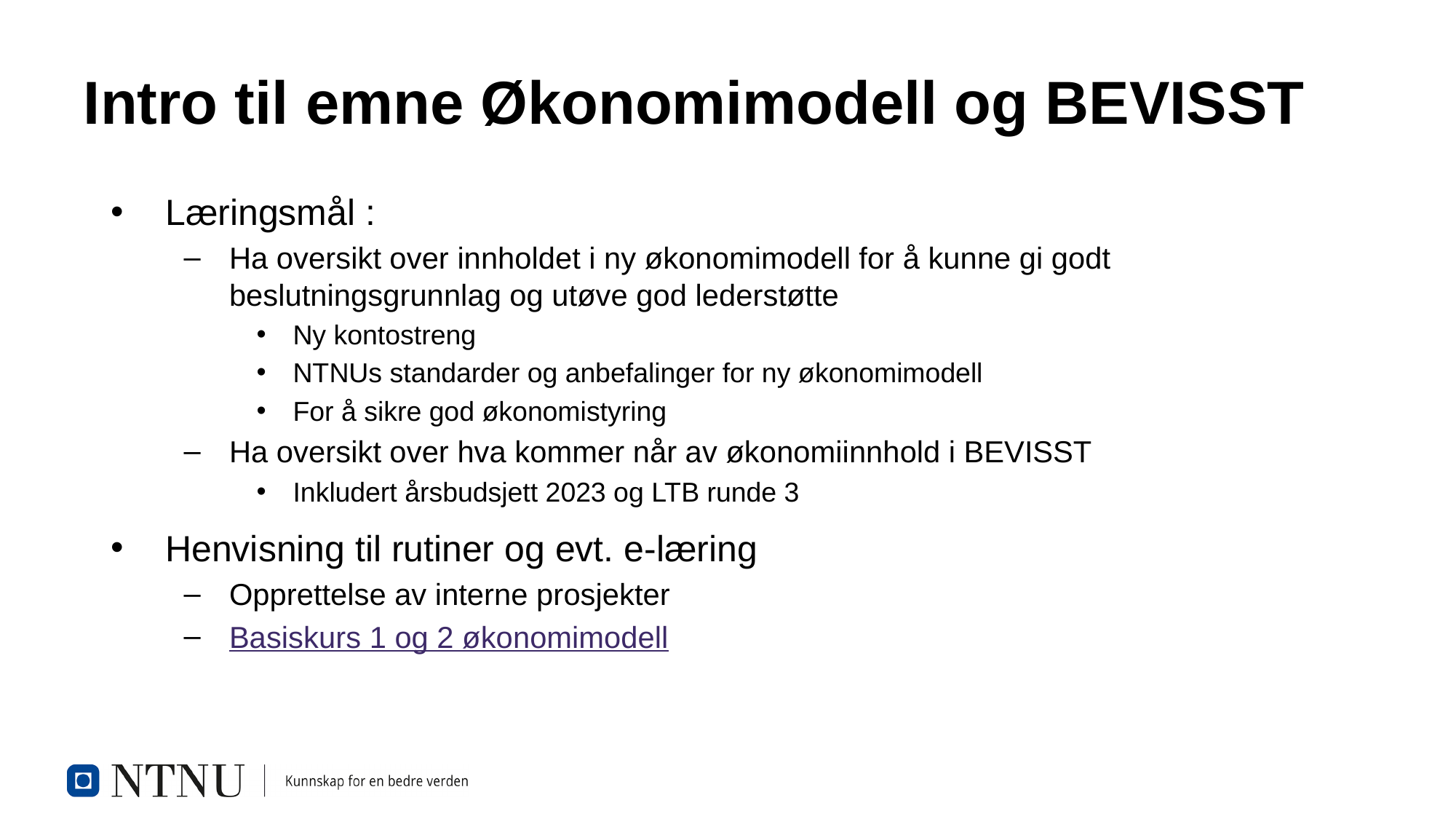

# Intro til emne Økonomimodell og BEVISST
Læringsmål :
Ha oversikt over innholdet i ny økonomimodell for å kunne gi godt beslutningsgrunnlag og utøve god lederstøtte
Ny kontostreng
NTNUs standarder og anbefalinger for ny økonomimodell
For å sikre god økonomistyring
Ha oversikt over hva kommer når av økonomiinnhold i BEVISST
Inkludert årsbudsjett 2023 og LTB runde 3
Henvisning til rutiner og evt. e-læring
Opprettelse av interne prosjekter
Basiskurs 1 og 2 økonomimodell